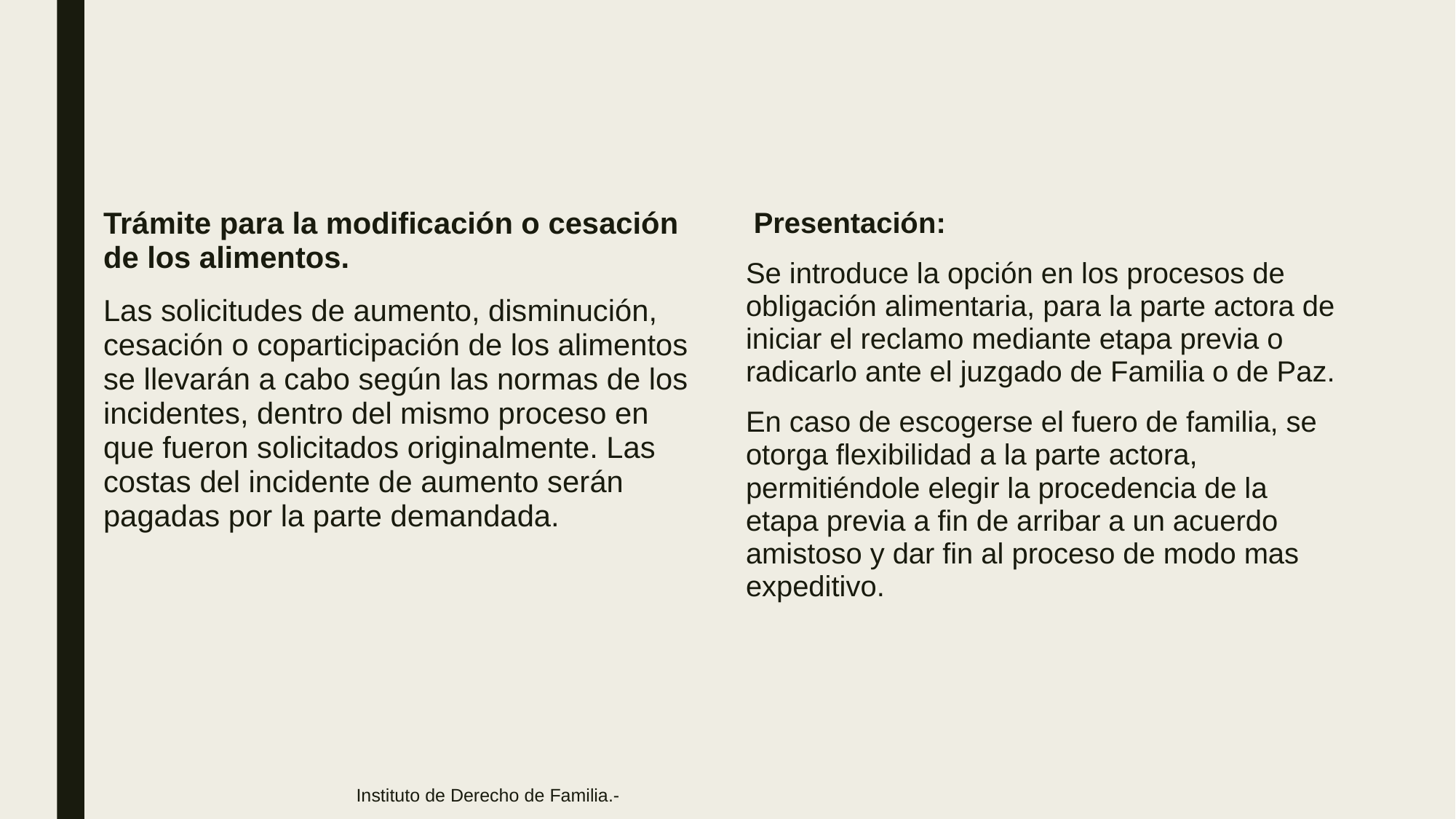

Trámite para la modificación o cesación de los alimentos.
Las solicitudes de aumento, disminución, cesación o coparticipación de los alimentos se llevarán a cabo según las normas de los incidentes, dentro del mismo proceso en que fueron solicitados originalmente. Las costas del incidente de aumento serán pagadas por la parte demandada.
 Presentación:
Se introduce la opción en los procesos de obligación alimentaria, para la parte actora de iniciar el reclamo mediante etapa previa o radicarlo ante el juzgado de Familia o de Paz.
En caso de escogerse el fuero de familia, se otorga flexibilidad a la parte actora, permitiéndole elegir la procedencia de la etapa previa a fin de arribar a un acuerdo amistoso y dar fin al proceso de modo mas expeditivo.
Instituto de Derecho de Familia.-